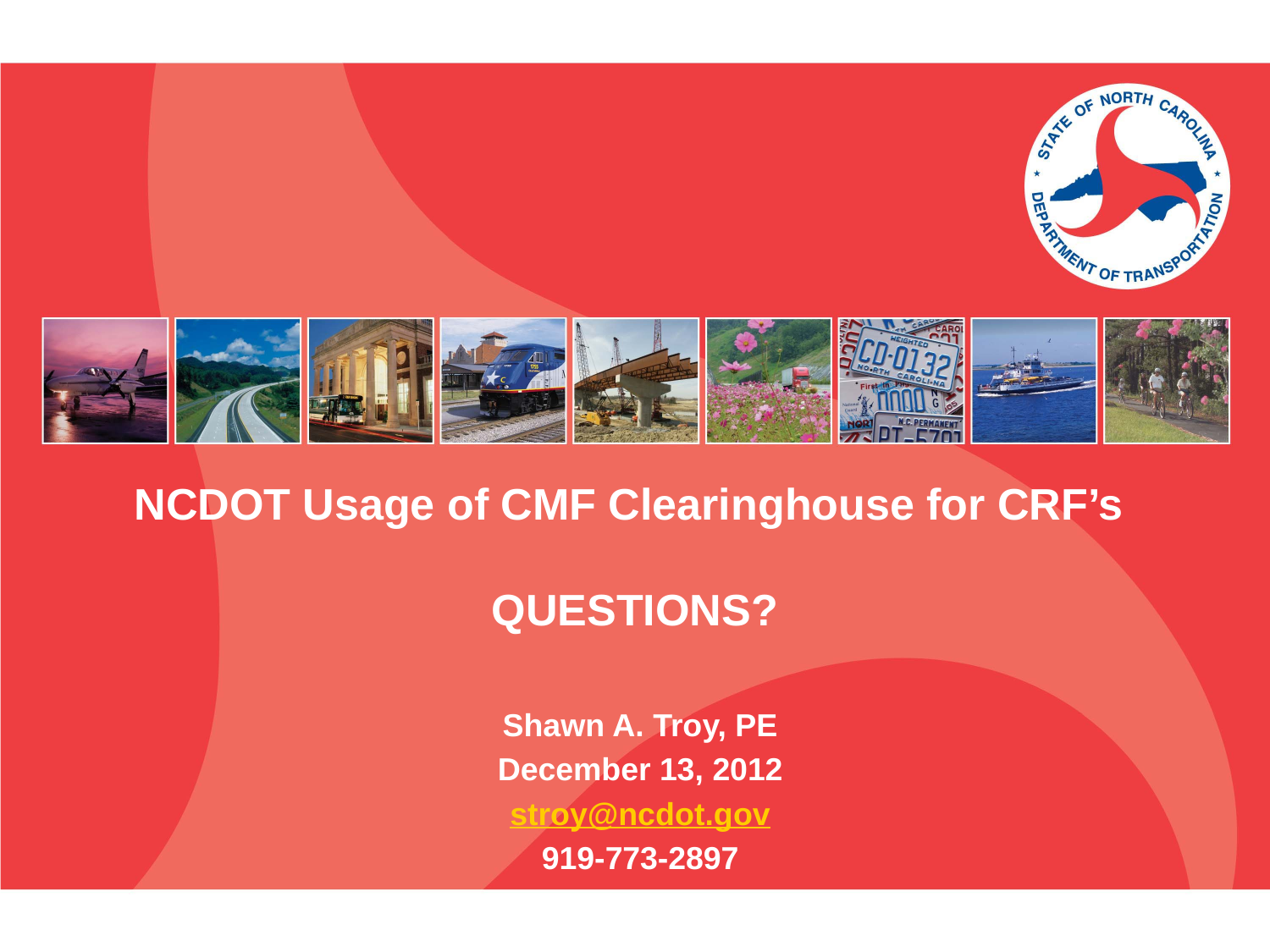

# NCDOT Usage of CMF Clearinghouse for CRF’s QUESTIONS?
Shawn A. Troy, PE
December 13, 2012
stroy@ncdot.gov
919-773-2897